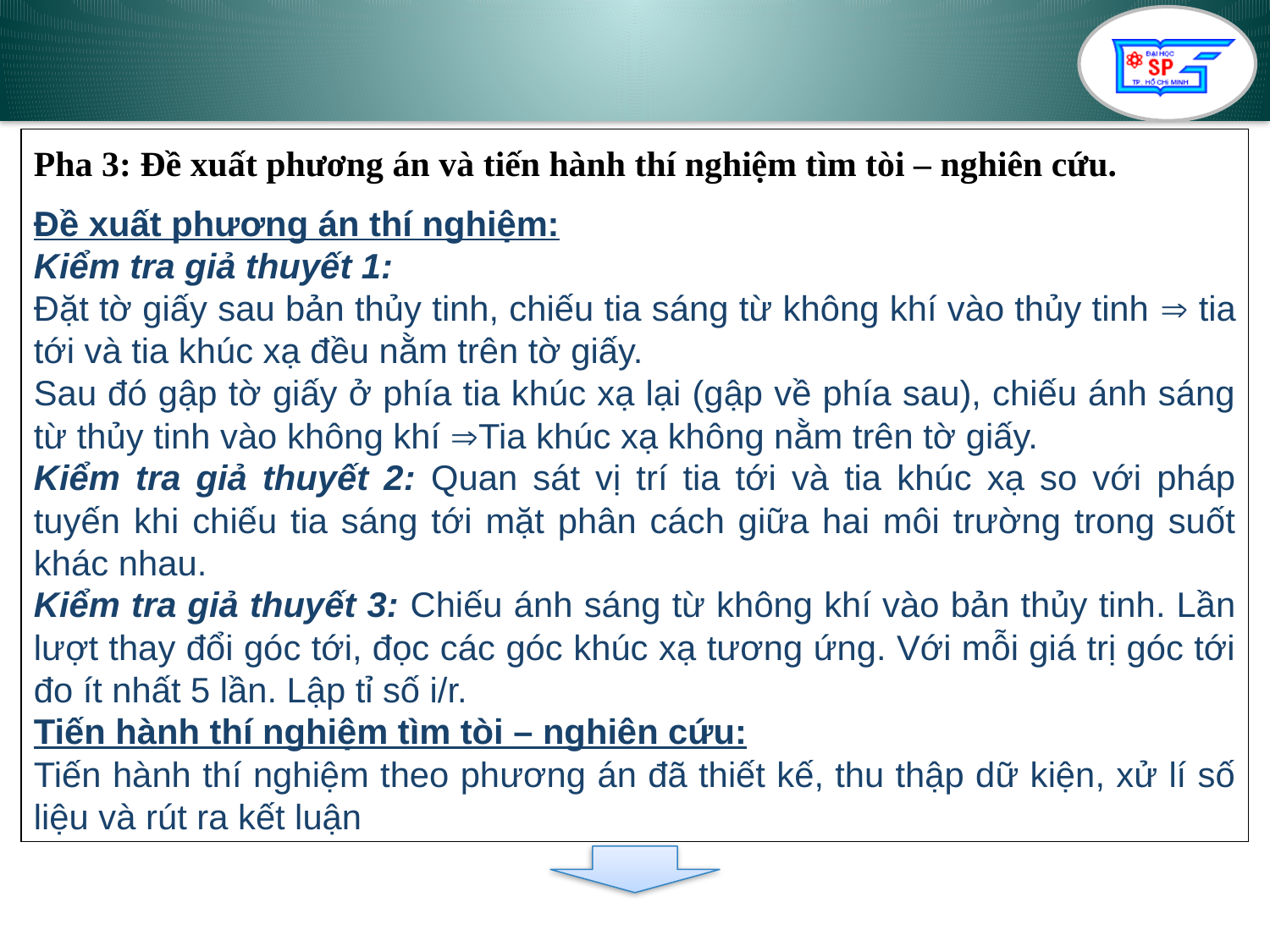

Pha 3: Đề xuất phương án và tiến hành thí nghiệm tìm tòi – nghiên cứu.
Đề xuất phương án thí nghiệm:
Kiểm tra giả thuyết 1:
Đặt tờ giấy sau bản thủy tinh, chiếu tia sáng từ không khí vào thủy tinh ⇒ tia tới và tia khúc xạ đều nằm trên tờ giấy.
Sau đó gập tờ giấy ở phía tia khúc xạ lại (gập về phía sau), chiếu ánh sáng từ thủy tinh vào không khí ⇒Tia khúc xạ không nằm trên tờ giấy.
Kiểm tra giả thuyết 2: Quan sát vị trí tia tới và tia khúc xạ so với pháp tuyến khi chiếu tia sáng tới mặt phân cách giữa hai môi trường trong suốt khác nhau.
Kiểm tra giả thuyết 3: Chiếu ánh sáng từ không khí vào bản thủy tinh. Lần lượt thay đổi góc tới, đọc các góc khúc xạ tương ứng. Với mỗi giá trị góc tới đo ít nhất 5 lần. Lập tỉ số i/r.
Tiến hành thí nghiệm tìm tòi – nghiên cứu:
Tiến hành thí nghiệm theo phương án đã thiết kế, thu thập dữ kiện, xử lí số liệu và rút ra kết luận